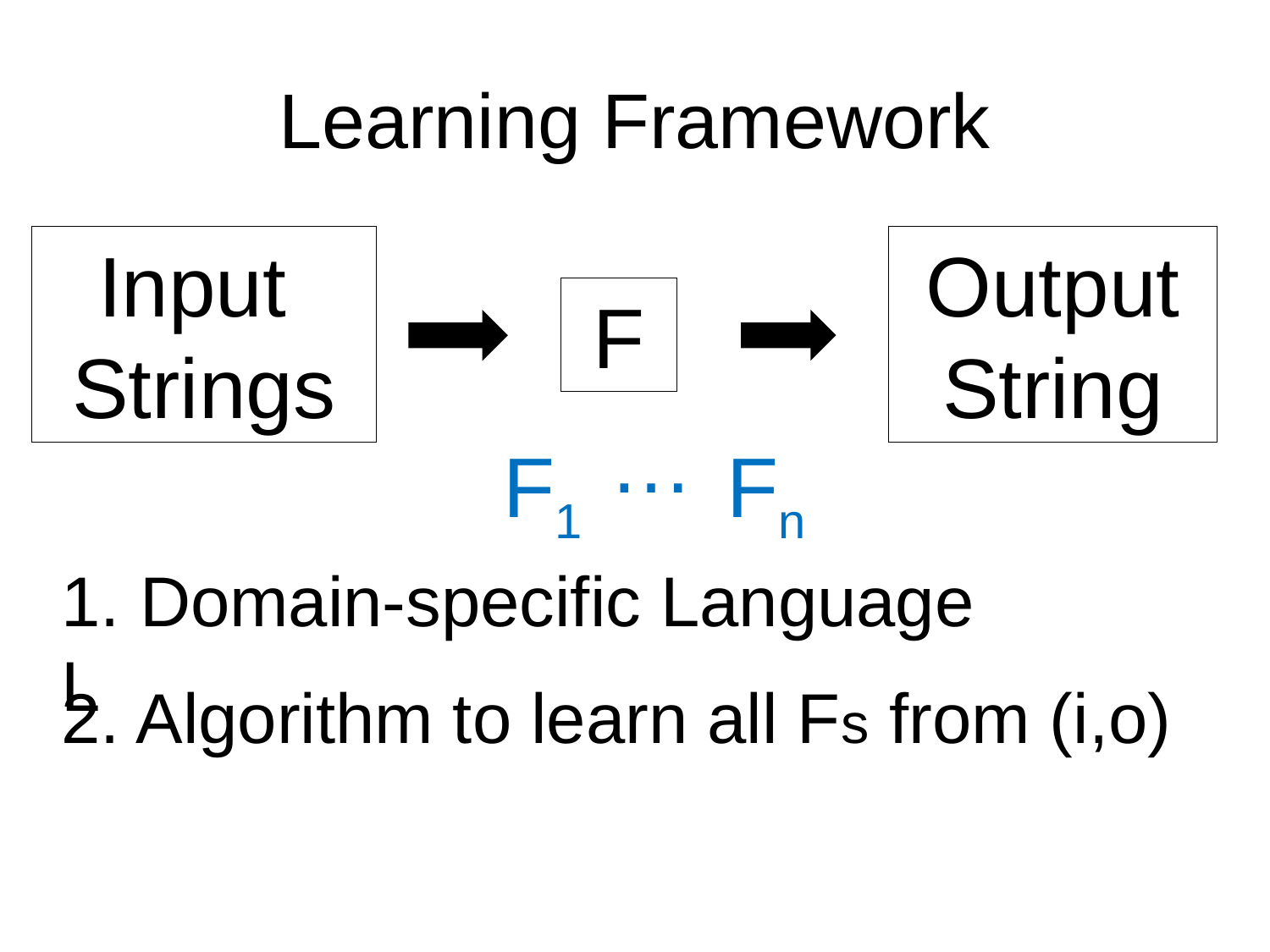

# Learning Framework
Input
Strings
Output String
F

…
F1
Fn
1. Domain-specific Language L
2. Algorithm to learn all Fs from (i,o)